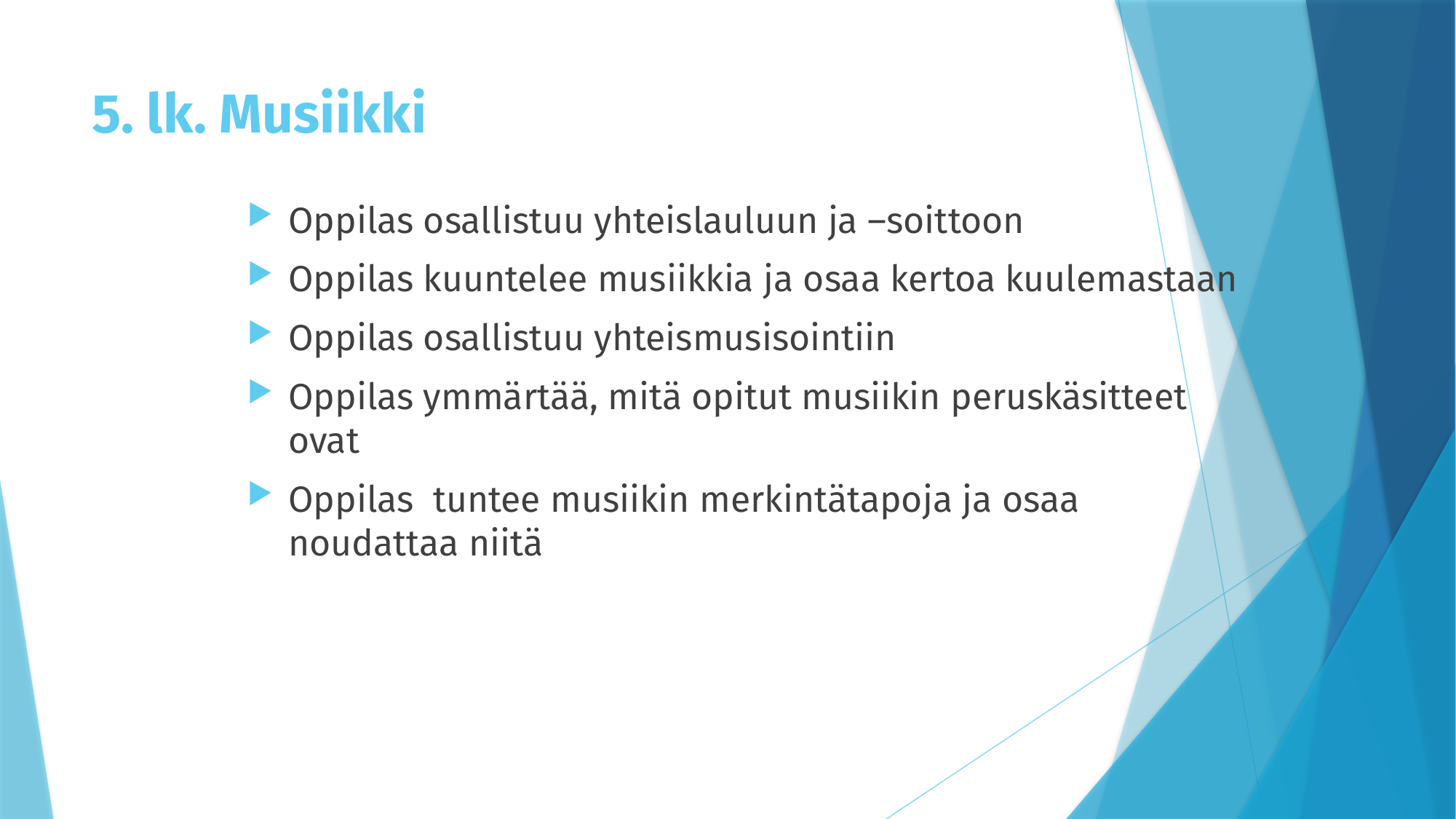

# 5. lk. Musiikki
Oppilas osallistuu yhteislauluun ja –soittoon
Oppilas kuuntelee musiikkia ja osaa kertoa kuulemastaan
Oppilas osallistuu yhteismusisointiin
Oppilas ymmärtää, mitä opitut musiikin peruskäsitteet ovat
Oppilas  tuntee musiikin merkintätapoja ja osaa noudattaa niitä